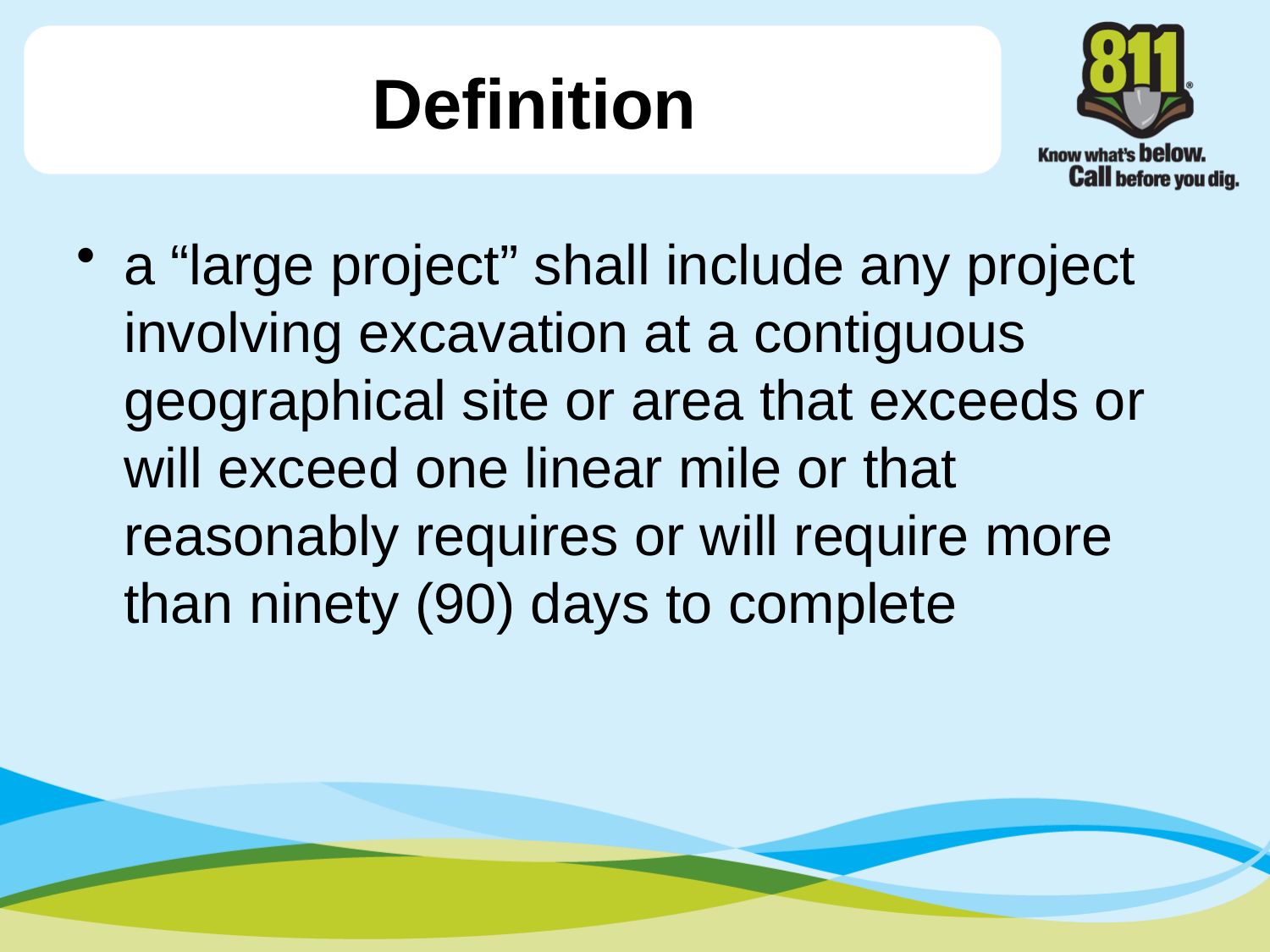

# Definition
a “large project” shall include any project involving excavation at a contiguous geographical site or area that exceeds or will exceed one linear mile or that reasonably requires or will require more than ninety (90) days to complete